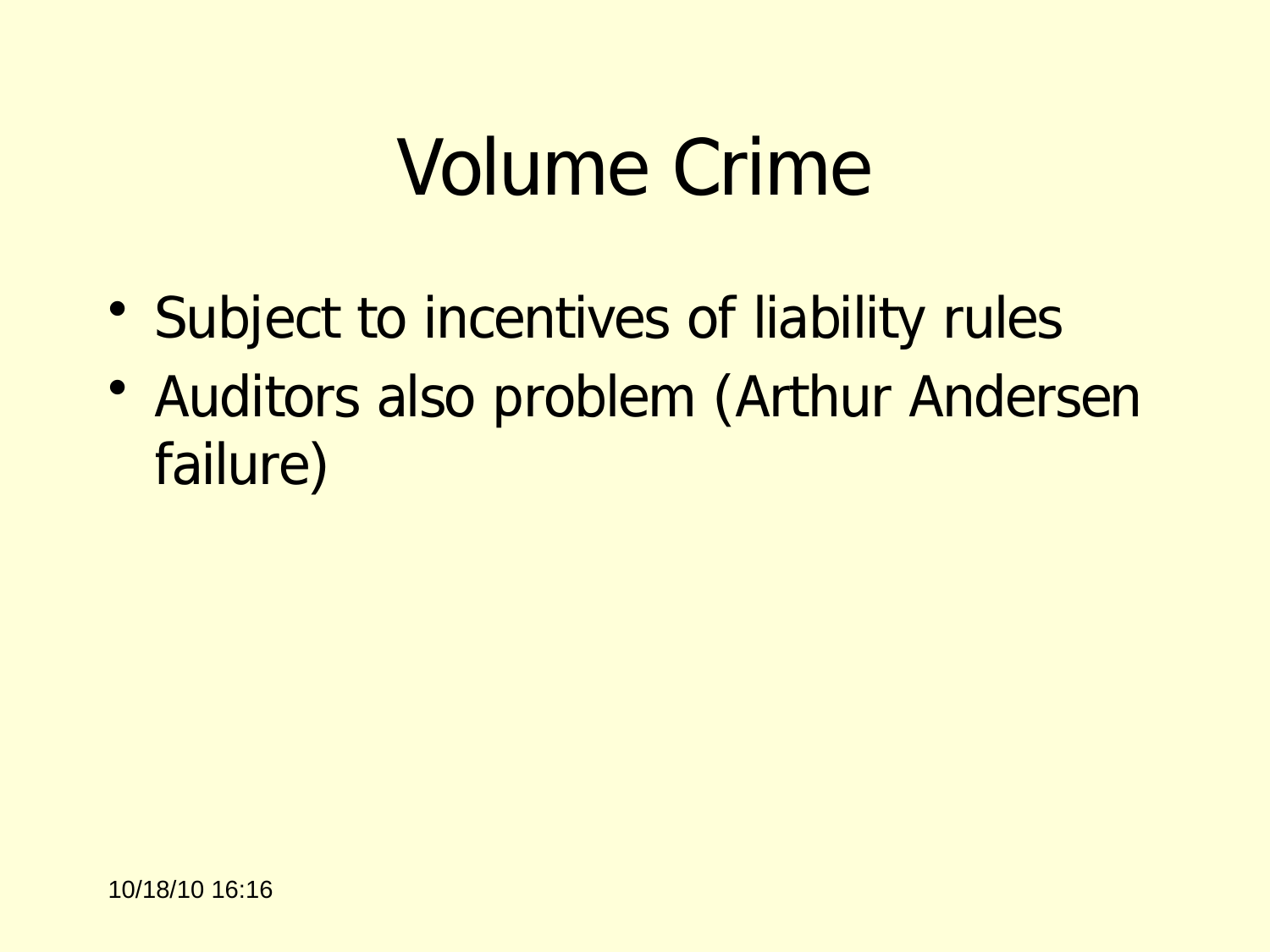

# Volume Crime
Subject to incentives of liability rules
Auditors also problem (Arthur Andersen failure)
10/18/10 16:16